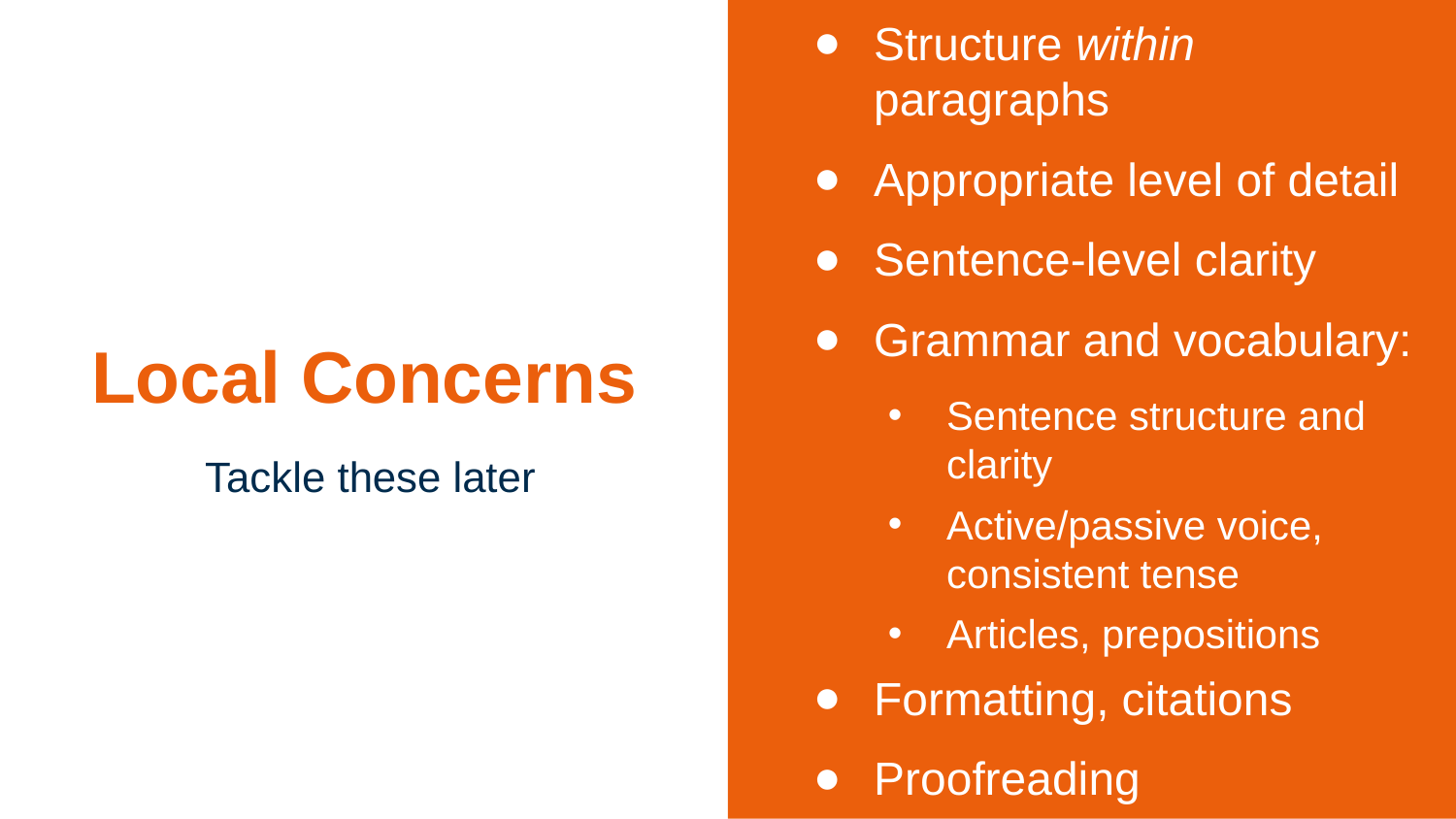

Structure within paragraphs
Appropriate level of detail
Sentence-level clarity
Grammar and vocabulary:
Sentence structure and clarity
Active/passive voice, consistent tense
Articles, prepositions
Formatting, citations
Proofreading
# Local Concerns
Tackle these later